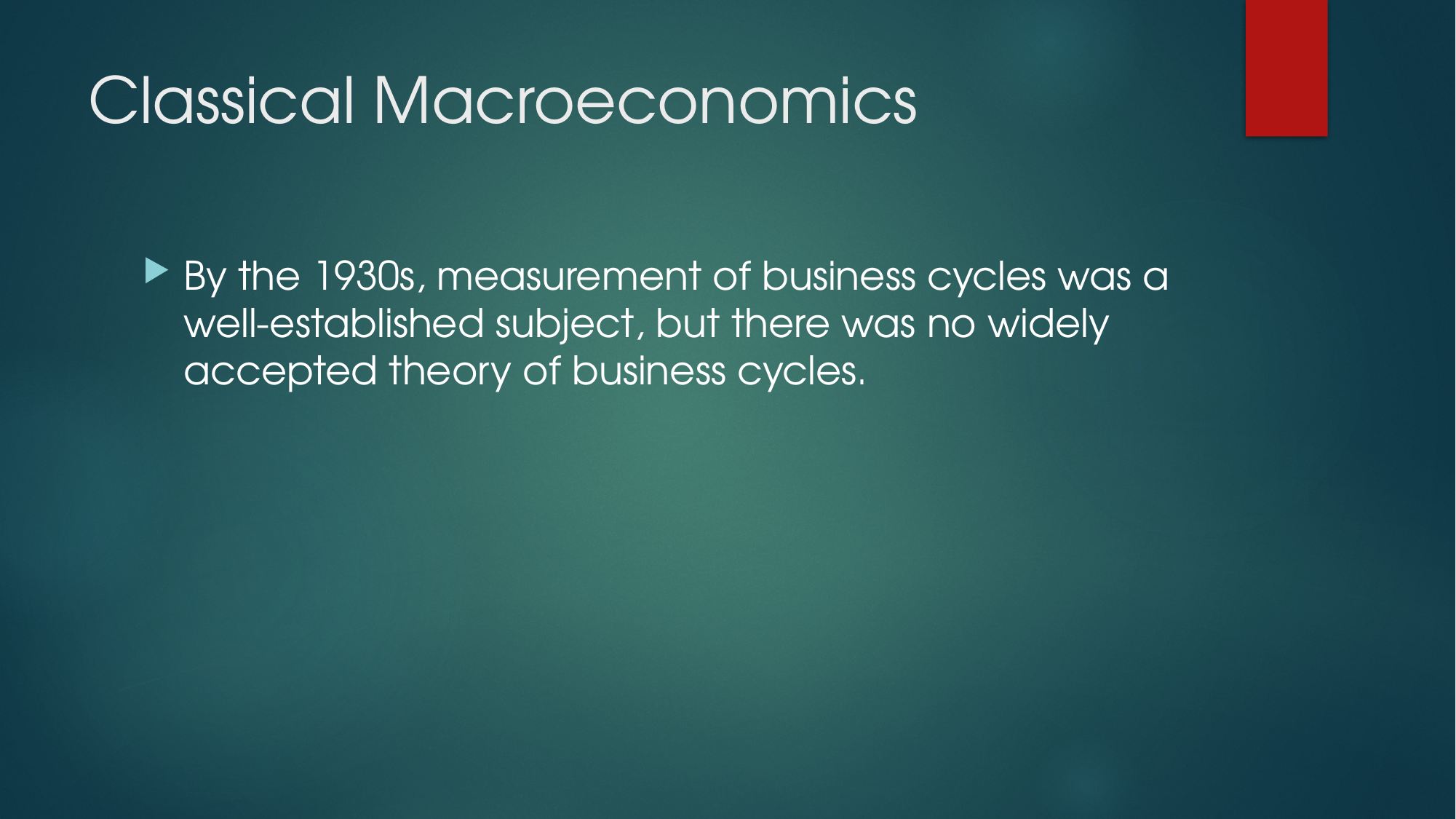

# Classical Macroeconomics
By the 1930s, measurement of business cycles was a  well-established subject, but there was no widely accepted theory of business cycles.